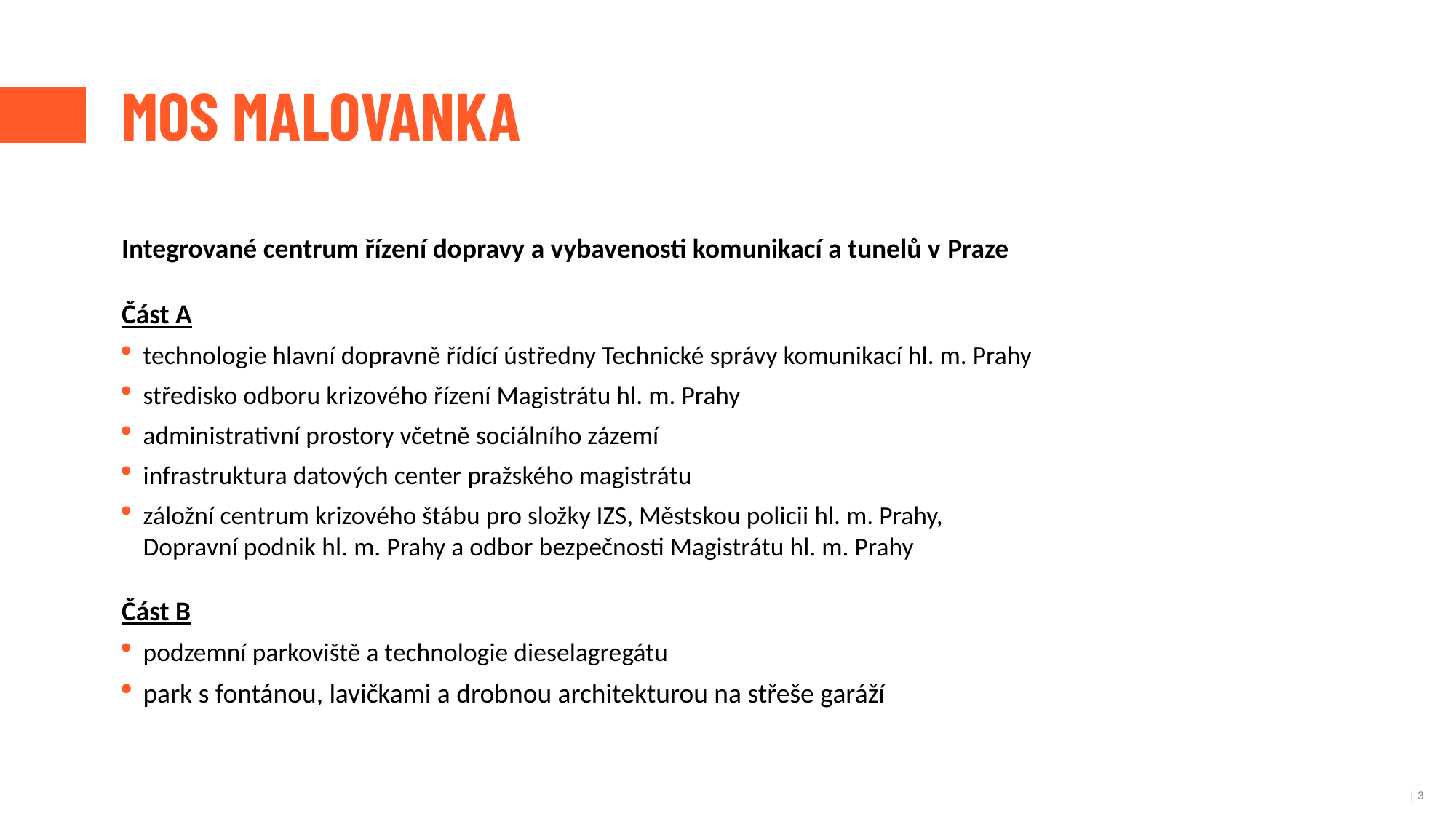

# MOS Malovanka
Integrované centrum řízení dopravy a vybavenosti komunikací a tunelů v Praze

Část A
technologie hlavní dopravně řídící ústředny Technické správy komunikací hl. m. Prahy
středisko odboru krizového řízení Magistrátu hl. m. Prahy
administrativní prostory včetně sociálního zázemí
infrastruktura datových center pražského magistrátu
záložní centrum krizového štábu pro složky IZS, Městskou policii hl. m. Prahy,
Dopravní podnik hl. m. Prahy a odbor bezpečnosti Magistrátu hl. m. Prahy

Část B
podzemní parkoviště a technologie dieselagregátu
park s fontánou, lavičkami a drobnou architekturou na střeše garáží
| 3